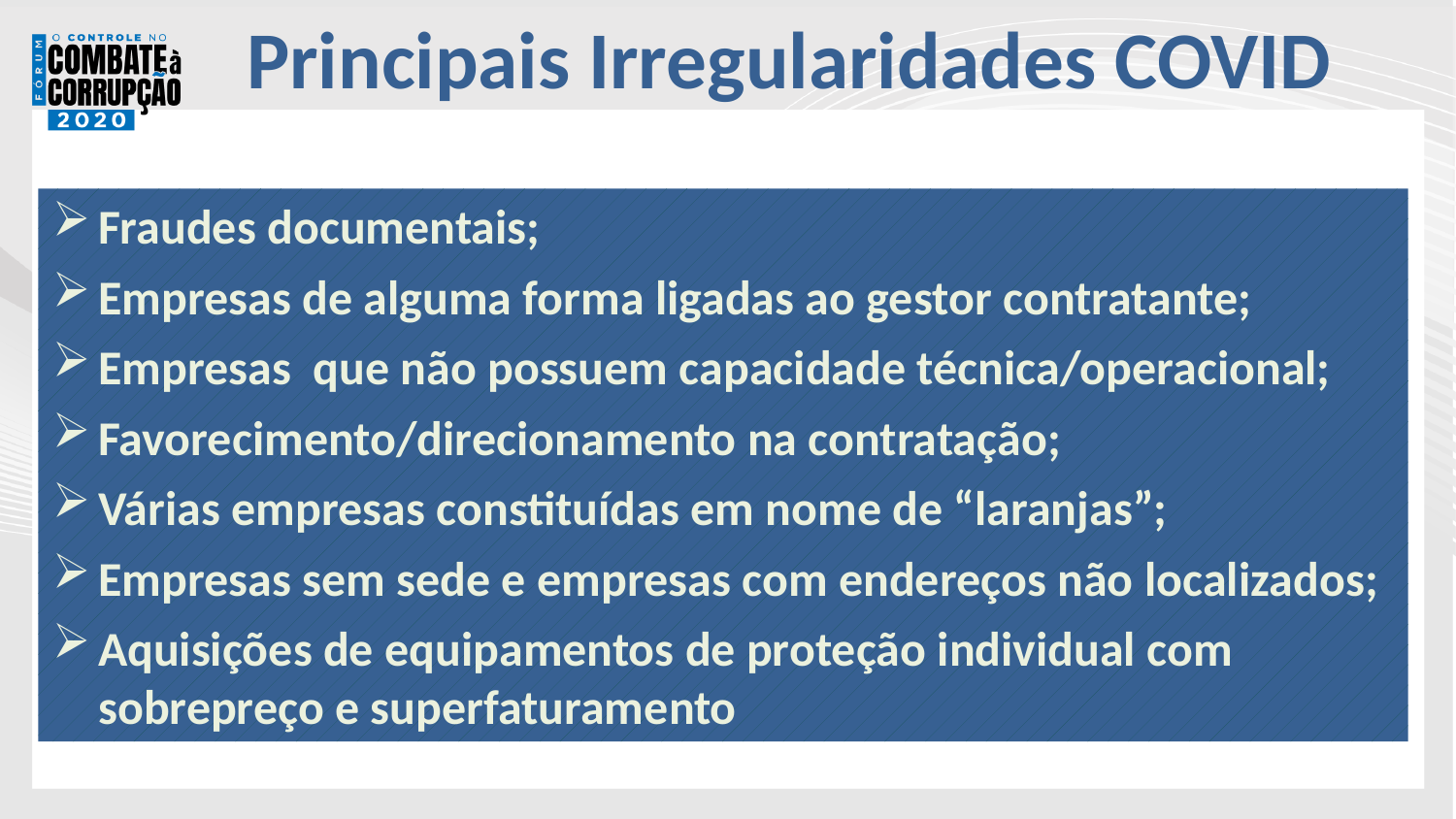

# Principais Irregularidades COVID
Fraudes documentais;
Empresas de alguma forma ligadas ao gestor contratante;
Empresas  que não possuem capacidade técnica/operacional;
Favorecimento/direcionamento na contratação;
Várias empresas constituídas em nome de “laranjas”;
Empresas sem sede e empresas com endereços não localizados;
Aquisições de equipamentos de proteção individual com sobrepreço e superfaturamento